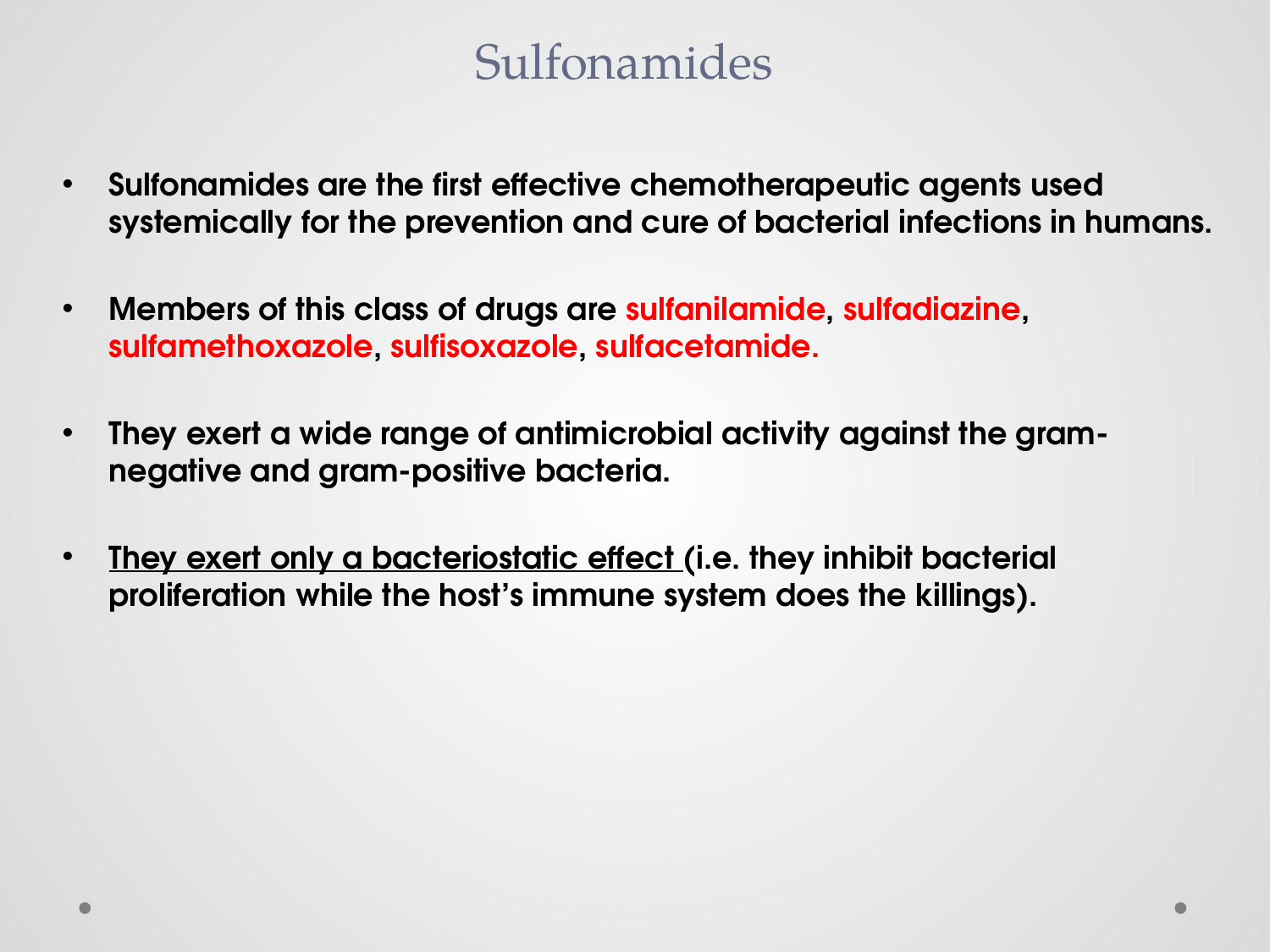

# Sulfonamides
Sulfonamides are the first effective chemotherapeutic agents used systemically for the prevention and cure of bacterial infections in humans.

Members of this class of drugs are sulfanilamide, sulfadiazine, sulfamethoxazole, sulfisoxazole, sulfacetamide.

They exert a wide range of antimicrobial activity against the gram-negative and gram-positive bacteria.

They exert only a bacteriostatic effect (i.e. they inhibit bacterial proliferation while the host’s immune system does the killings).